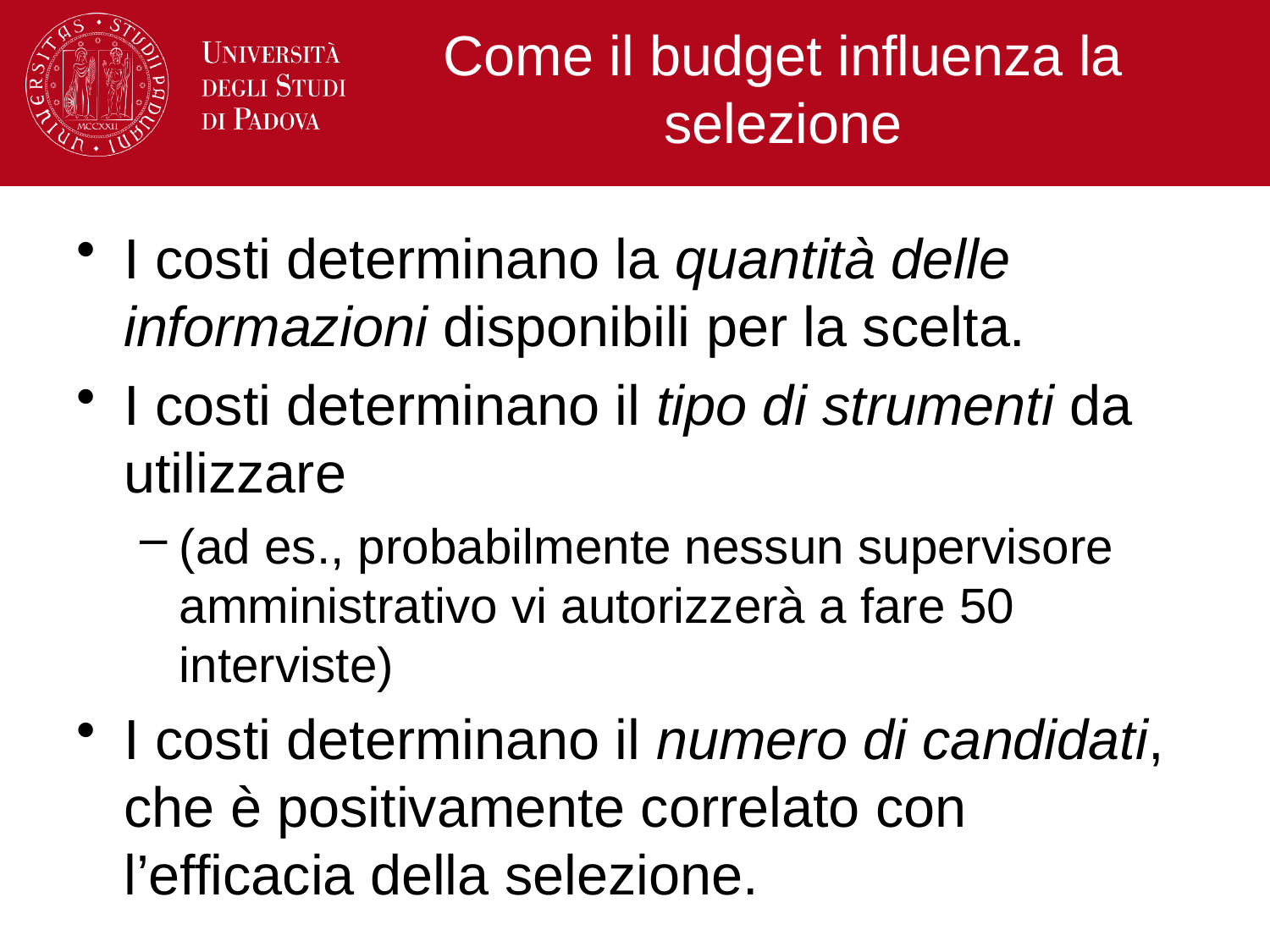

# Come il budget influenza la selezione
I costi determinano la quantità delle informazioni disponibili per la scelta.
I costi determinano il tipo di strumenti da utilizzare
(ad es., probabilmente nessun supervisore amministrativo vi autorizzerà a fare 50 interviste)
I costi determinano il numero di candidati, che è positivamente correlato con l’efficacia della selezione.